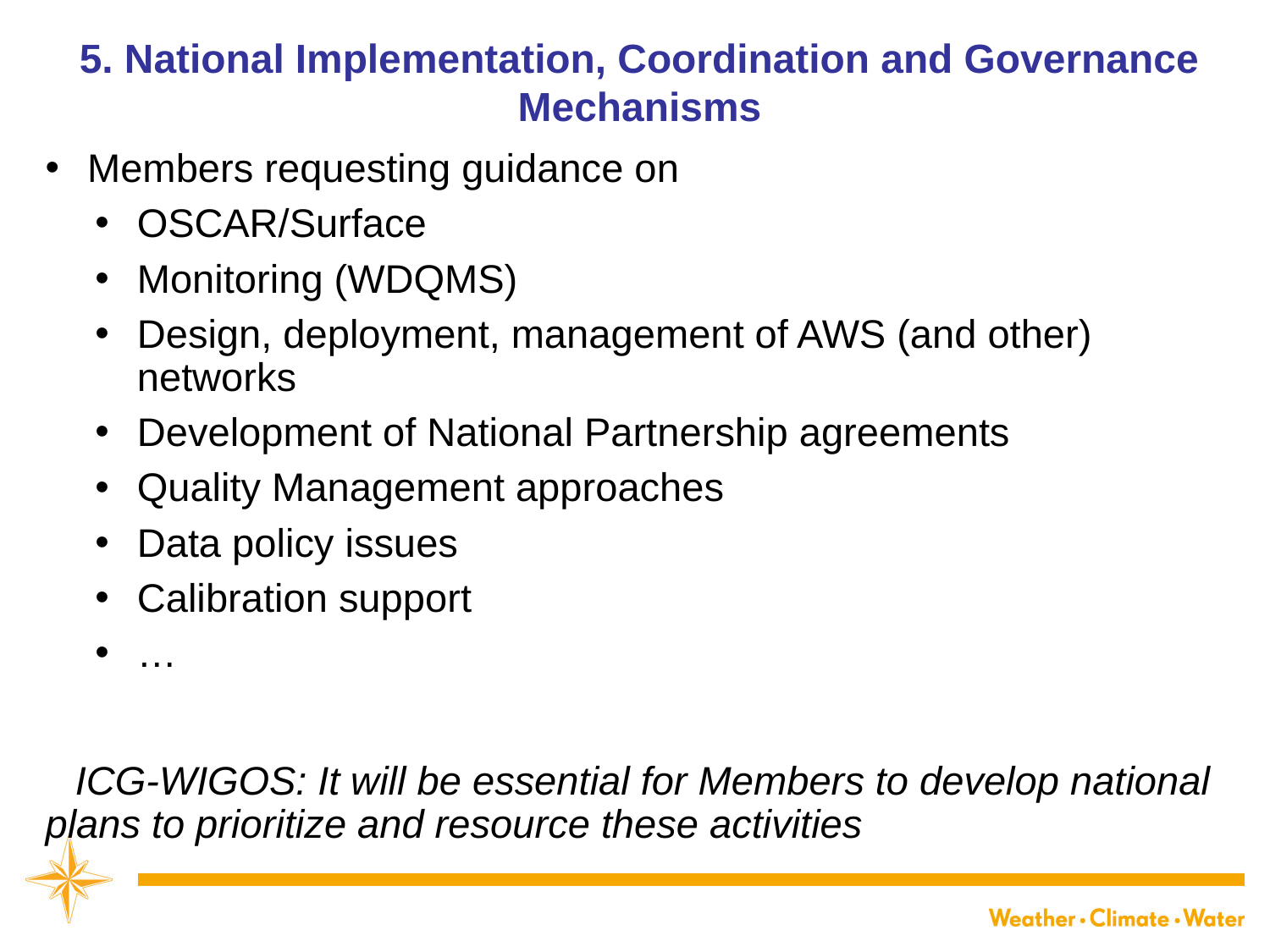

# 5. National Implementation, Coordination and Governance Mechanisms
Members requesting guidance on
OSCAR/Surface
Monitoring (WDQMS)
Design, deployment, management of AWS (and other) networks
Development of National Partnership agreements
Quality Management approaches
Data policy issues
Calibration support
…

ICG-WIGOS: It will be essential for Members to develop national plans to prioritize and resource these activities